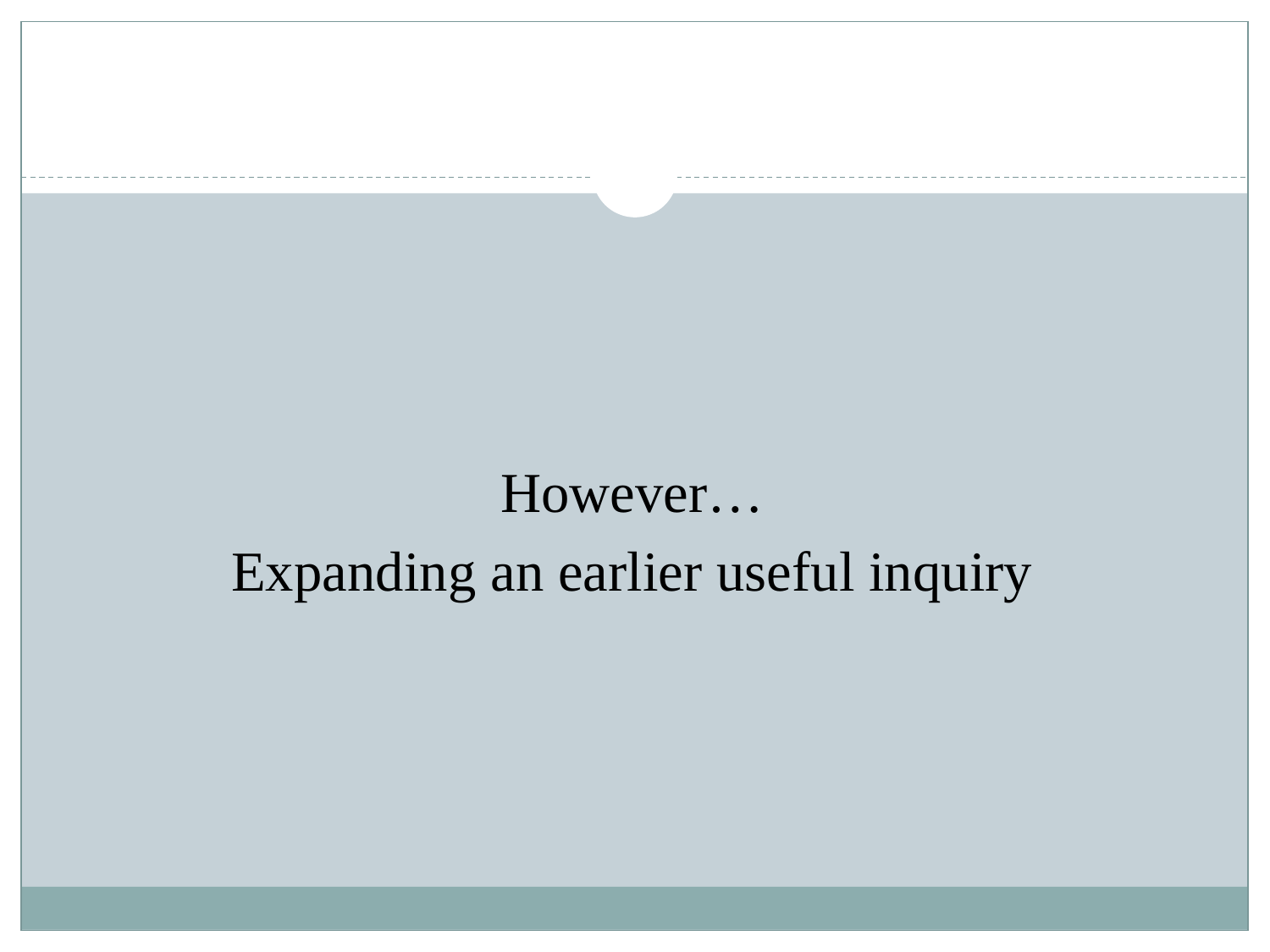

#
However…
Expanding an earlier useful inquiry